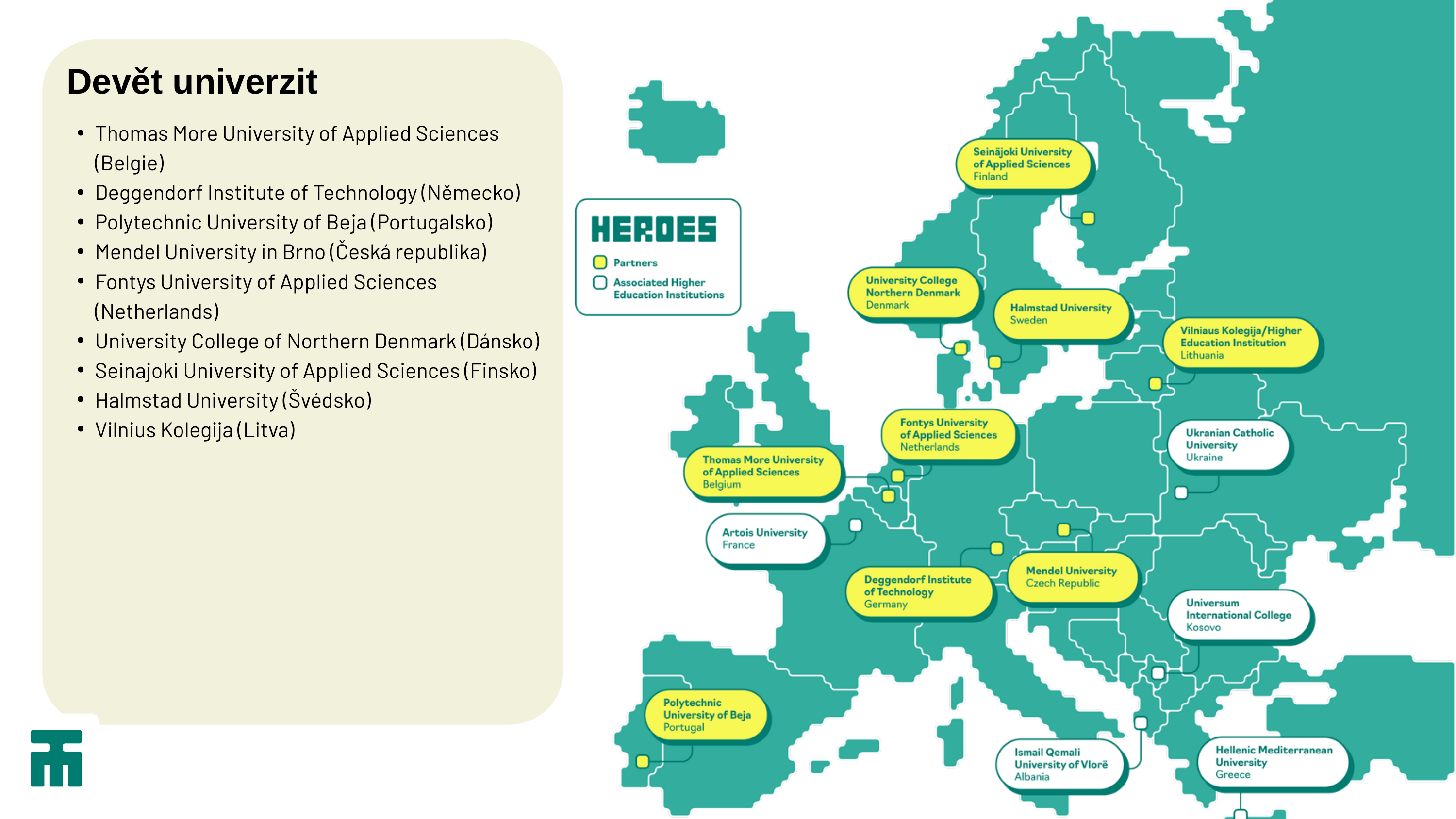

Devět univerzit
Thomas More University of Applied Sciences (Belgie)
Deggendorf Institute of Technology (Německo)
Polytechnic University of Beja (Portugalsko)
Mendel University in Brno (Česká republika)
Fontys University of Applied Sciences (Netherlands)
University College of Northern Denmark (Dánsko)
Seinajoki University of Applied Sciences (Finsko)
Halmstad University (Švédsko)
Vilnius Kolegija (Litva)